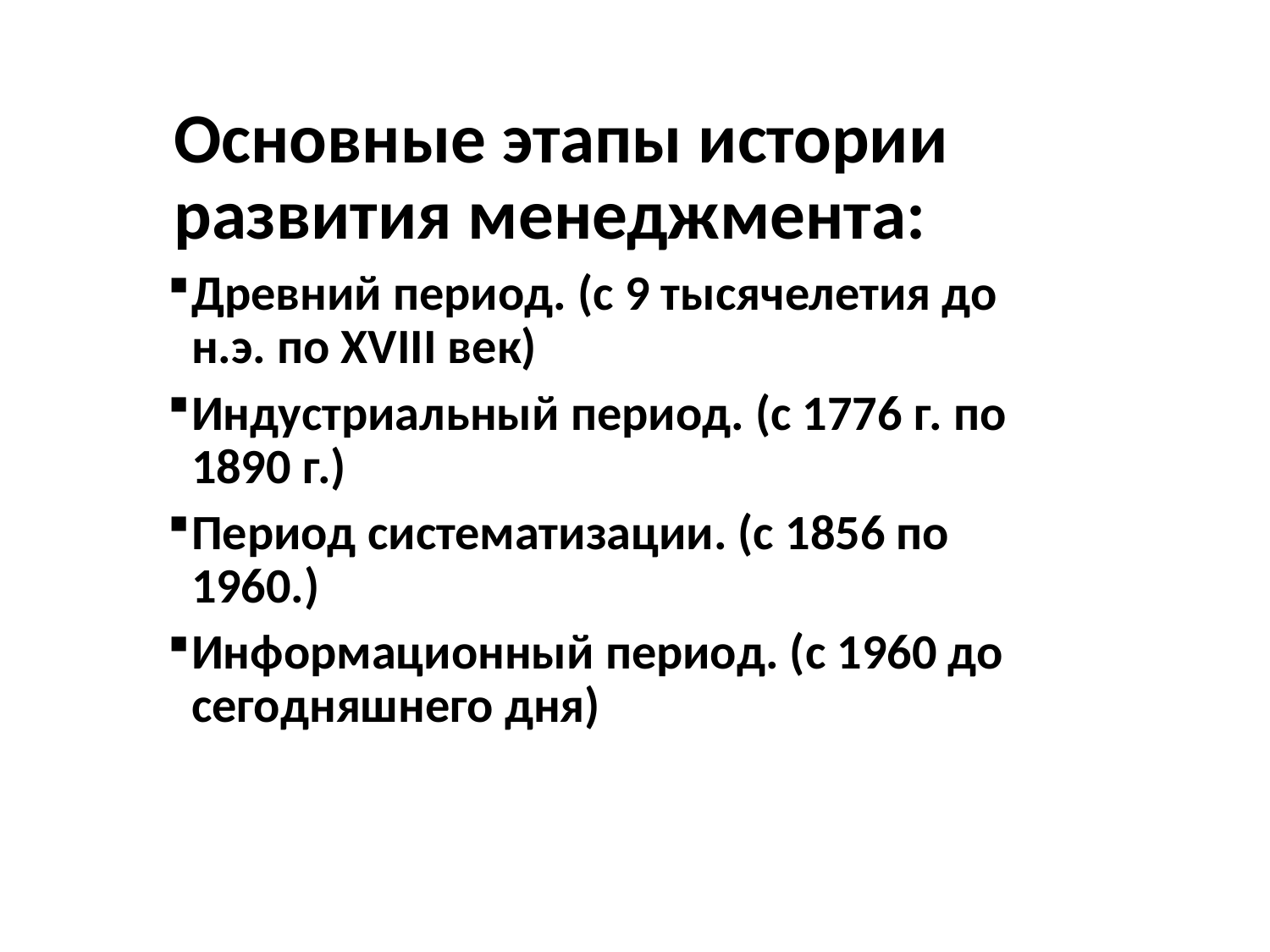

Основные этапы истории развития менеджмента:
Древний период. (с 9 тысячелетия до н.э. по XVIII век)
Индустриальный период. (с 1776 г. по 1890 г.)
Период систематизации. (с 1856 по 1960.)
Информационный период. (с 1960 до сегодняшнего дня)